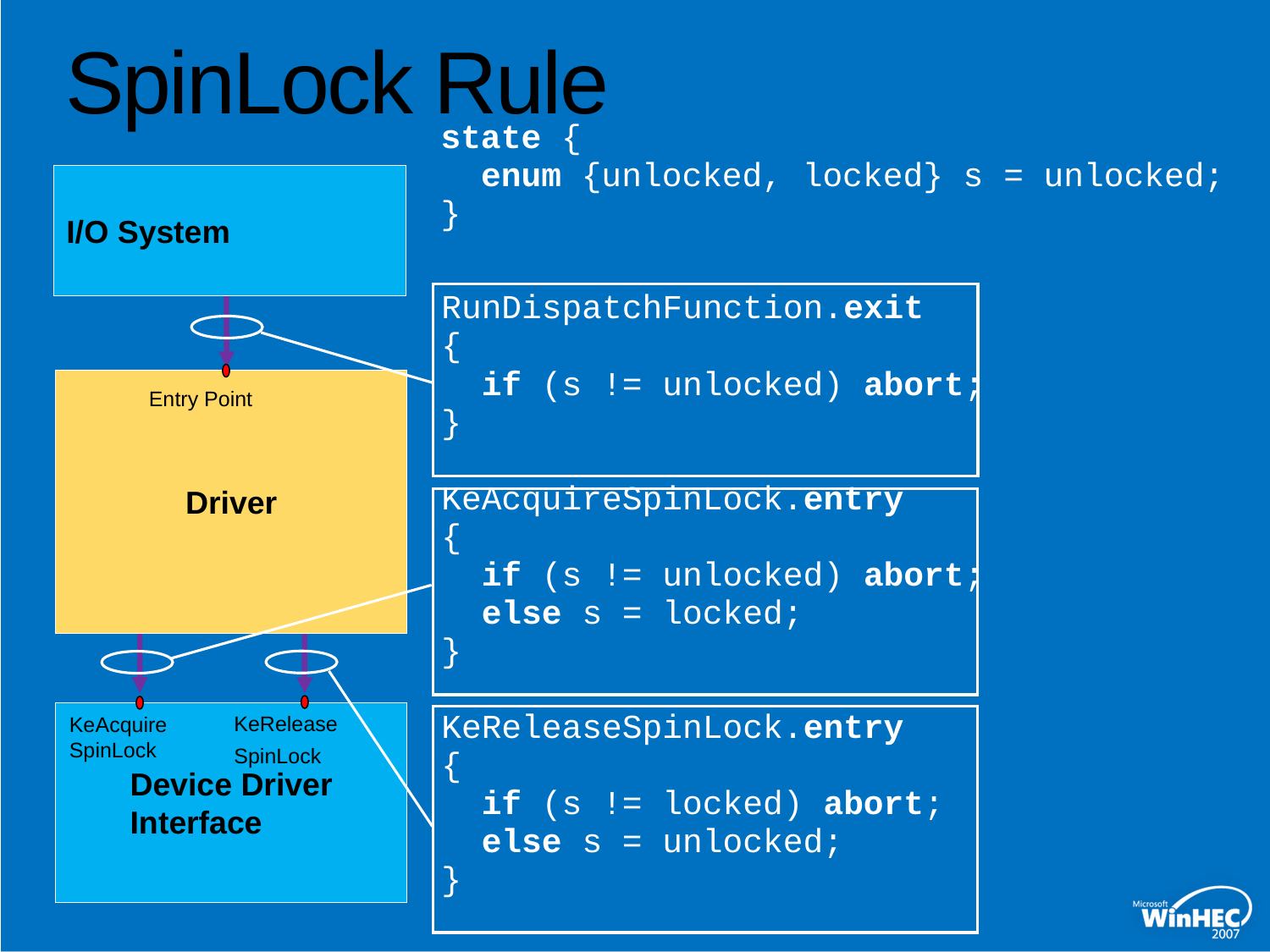

# SpinLock Rule
state {
  enum {unlocked, locked} s = unlocked;
}
I/O System

Driver
Entry Point

KeRelease
SpinLock
KeAcquire SpinLock
Device Driver
Interface

RunDispatchFunction.exit
{
  if (s != unlocked) abort;
}

KeAcquireSpinLock.entry
{
  if (s != unlocked) abort;
  else s = locked;
}

KeReleaseSpinLock.entry
{
  if (s != locked) abort;
  else s = unlocked;
}